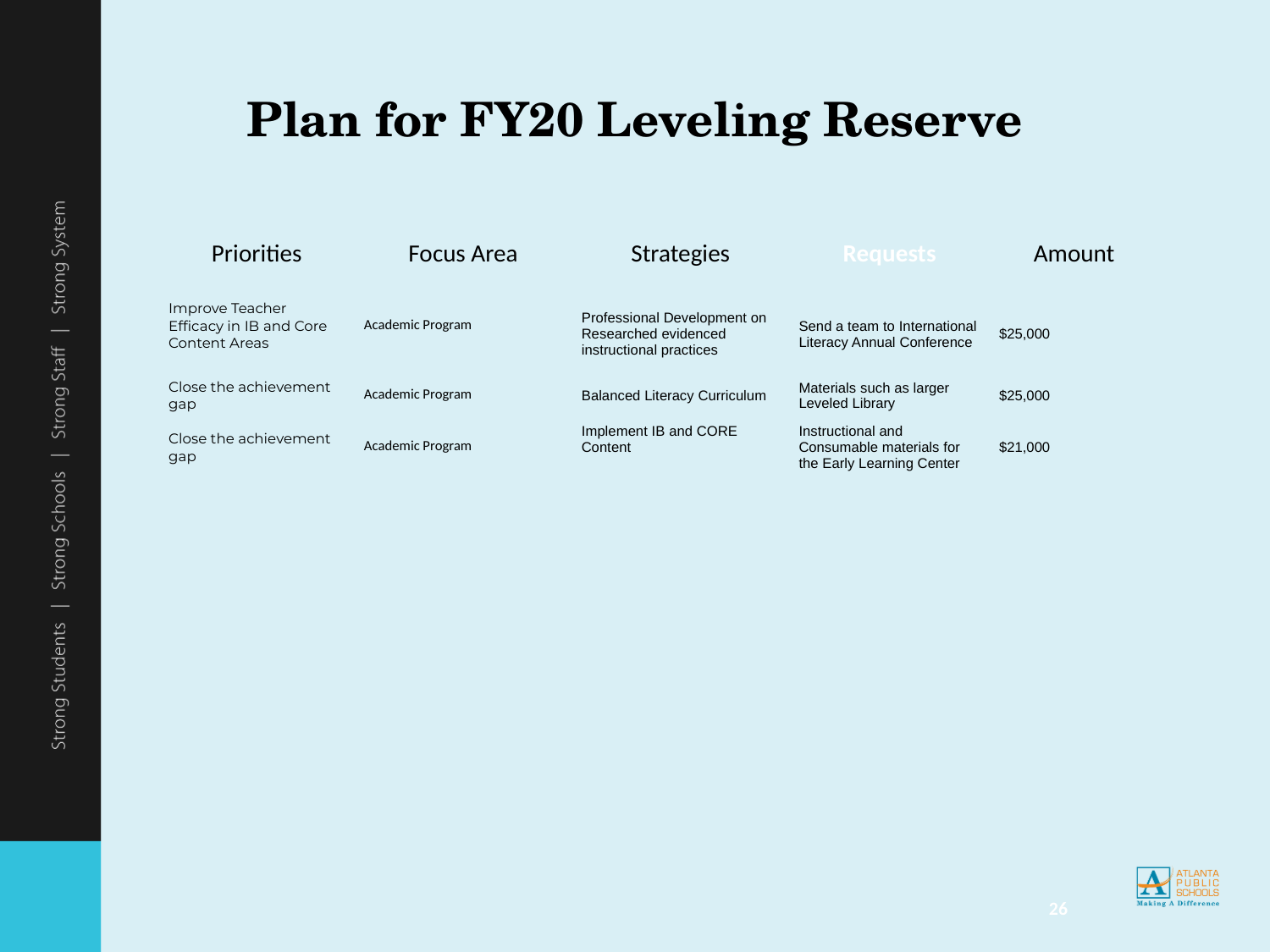

# Plan for FY20 Leveling Reserve
| Priorities | Focus Area | Strategies | Requests | Amount |
| --- | --- | --- | --- | --- |
| Improve Teacher Efficacy in IB and Core Content Areas | Academic Program | Professional Development on Researched evidenced instructional practices | Send a team to International Literacy Annual Conference | $25,000 |
| Close the achievement gap | Academic Program | Balanced Literacy Curriculum | Materials such as larger Leveled Library | $25,000 |
| Close the achievement gap | Academic Program | Implement IB and CORE Content | Instructional and Consumable materials for the Early Learning Center | $21,000 |
|  |  |  |  |  |
|  |  |  |  |  |
|  |  |  |  |  |
|  |  |  |  |  |
|  |  |  |  |  |
26